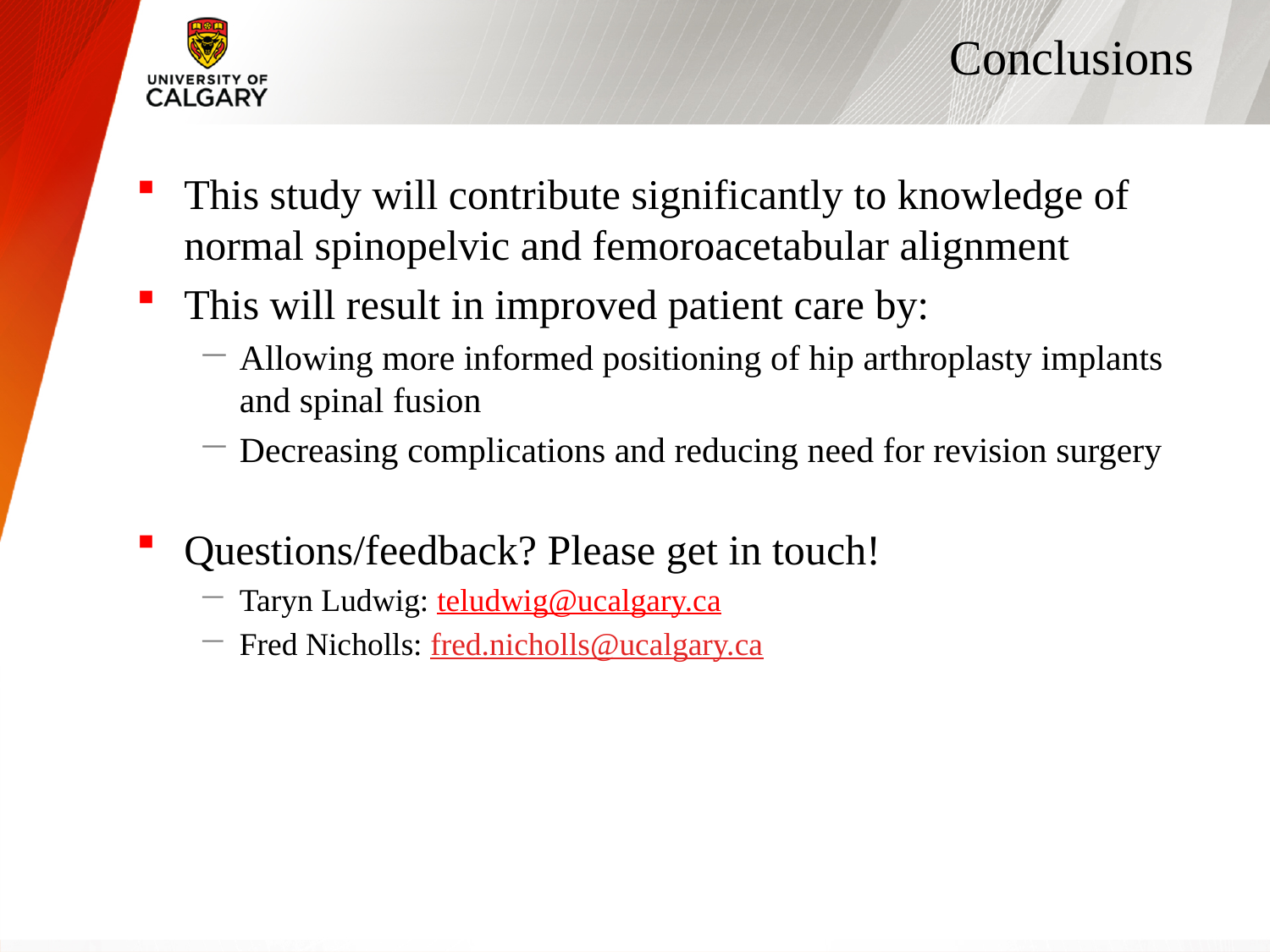

# Conclusions
This study will contribute significantly to knowledge of normal spinopelvic and femoroacetabular alignment
This will result in improved patient care by:
Allowing more informed positioning of hip arthroplasty implants and spinal fusion
Decreasing complications and reducing need for revision surgery

Questions/feedback? Please get in touch!
Taryn Ludwig: teludwig@ucalgary.ca
Fred Nicholls: fred.nicholls@ucalgary.ca